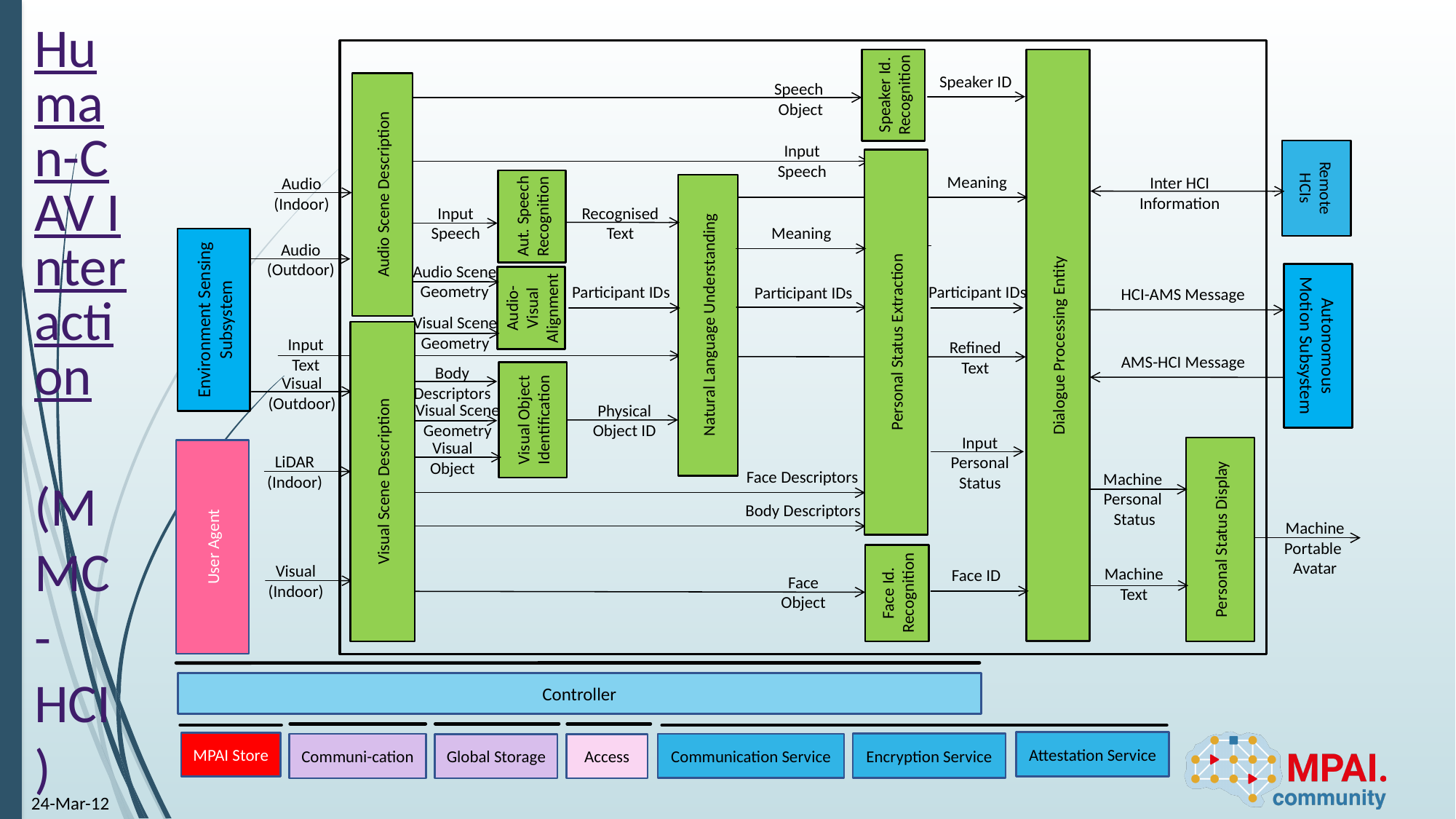

# Human-CAV Interaction (MMC-HCI)

Speaker Id. Recognition
Dialogue Processing Entity
Speaker ID
Audio Scene Description
Speech
Object
Input Speech
Remote HCIs
Personal Status Extraction
Meaning
Inter HCI
Information
Audio
(Indoor)
Aut. Speech Recognition
Natural Language Understanding
Recognised Text
Input Speech
Meaning
Environment Sensing Subsystem
Audio
(Outdoor)
Audio Scene
Geometry
Autonomous Motion Subsystem
Audio-Visual Alignment
Participant IDs
Participant IDs
Participant IDs
HCI-AMS Message
Visual Scene
Geometry
Visual Scene Description
Input Text
Refined Text
AMS-HCI Message
Body Descriptors
Visual Object Identification
Visual
(Outdoor)
Visual Scene
Geometry
Physical Object ID
Input Personal Status
Visual Object
Personal Status Display
User Agent
LiDAR
(Indoor)
Face Descriptors
Machine
Personal  Status
Body Descriptors
Machine Portable
Avatar
Face Id. Recognition
Visual
(Indoor)
Machine Text
Face ID
Face Object
Controller
Attestation Service
MPAI Store
Encryption Service
Communication Service
Communi-cation
Access
Global Storage
24-Mar-12